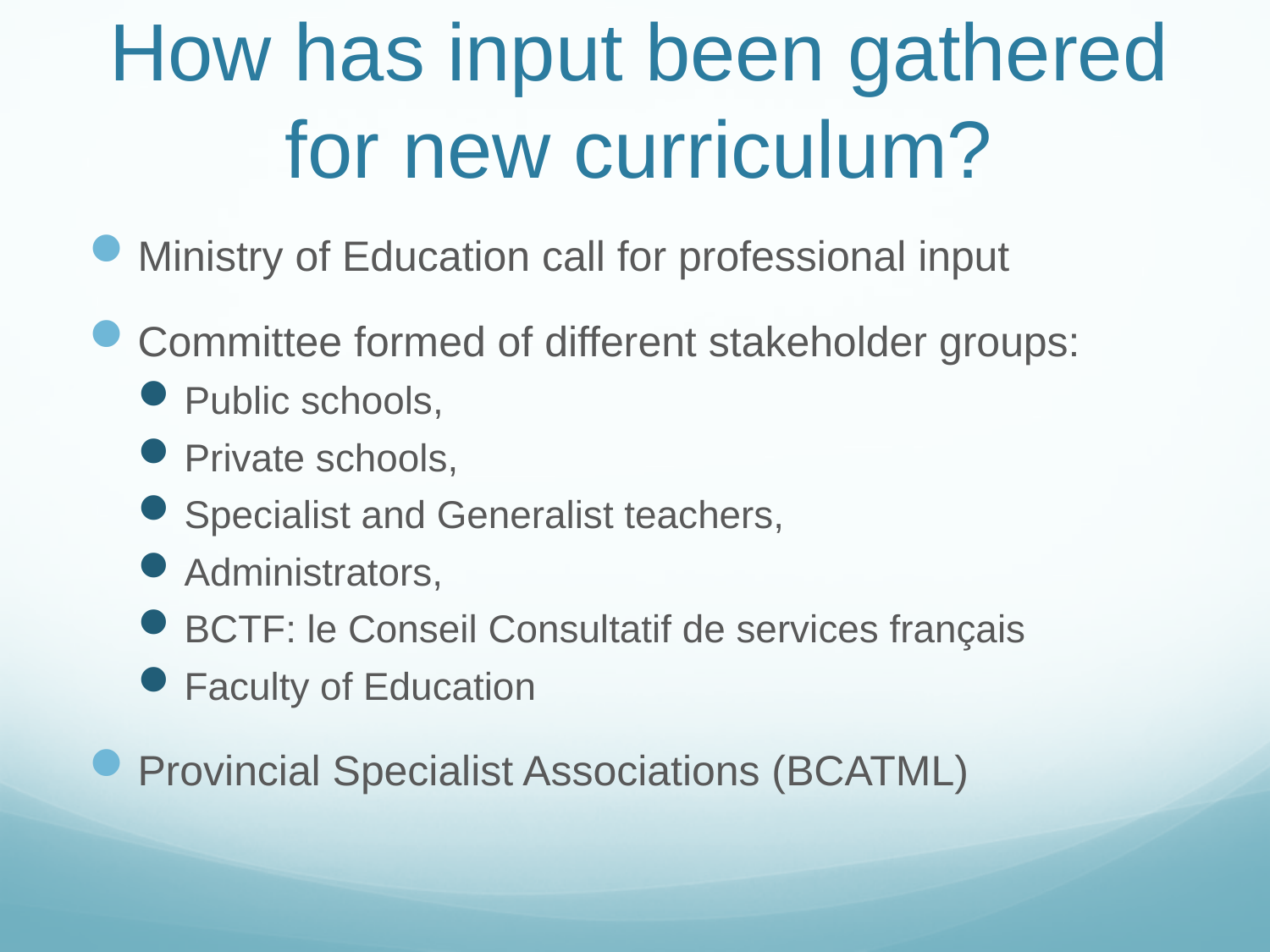

# How has input been gathered for new curriculum?
Ministry of Education call for professional input
Committee formed of different stakeholder groups:
Public schools,
Private schools,
Specialist and Generalist teachers,
Administrators,
BCTF: le Conseil Consultatif de services français
Faculty of Education
Provincial Specialist Associations (BCATML)